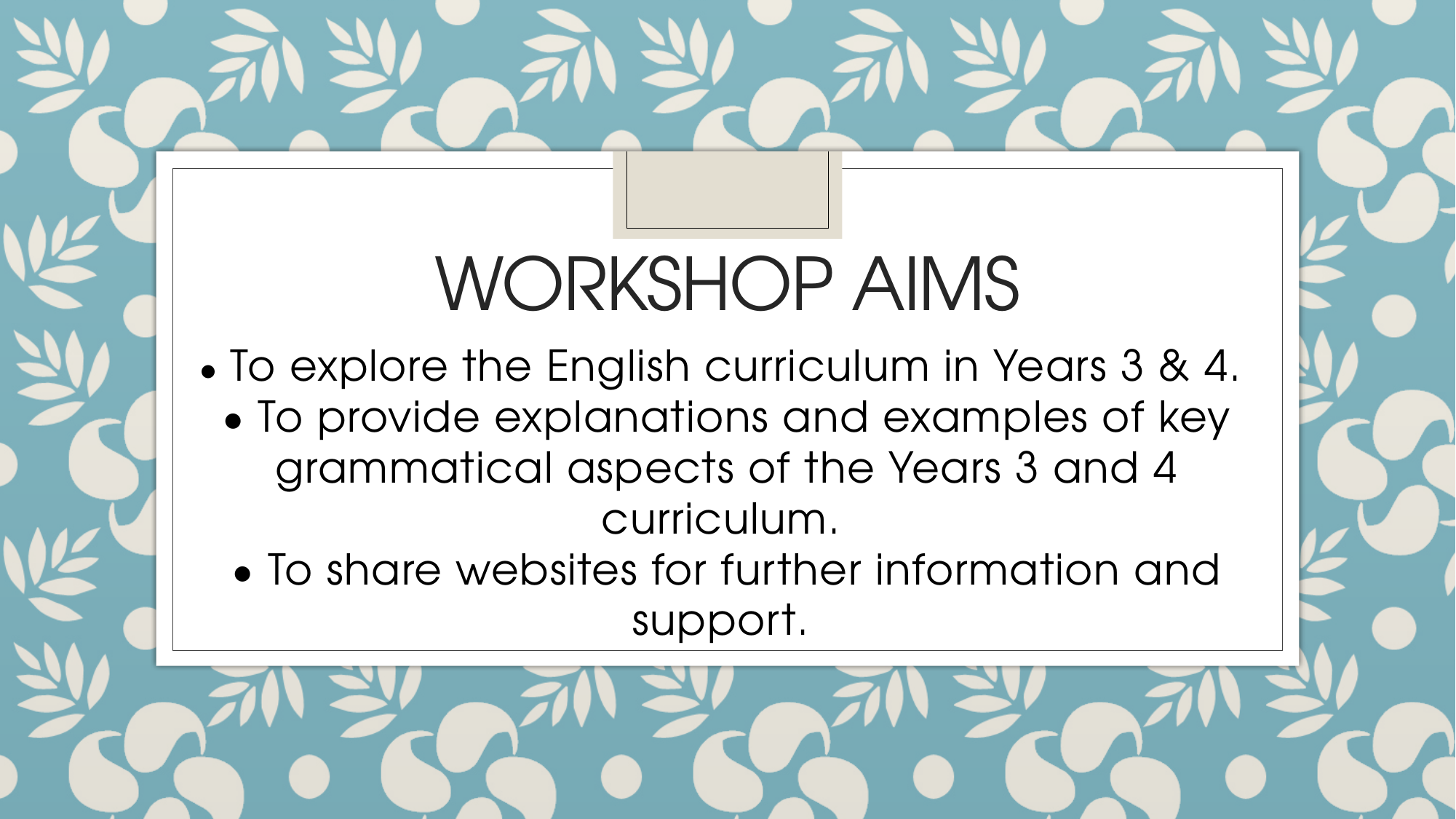

# Workshop aims
• To explore the English curriculum in Years 3 & 4.
• To provide explanations and examples of key grammatical aspects of the Years 3 and 4 curriculum.
• To share websites for further information and support.